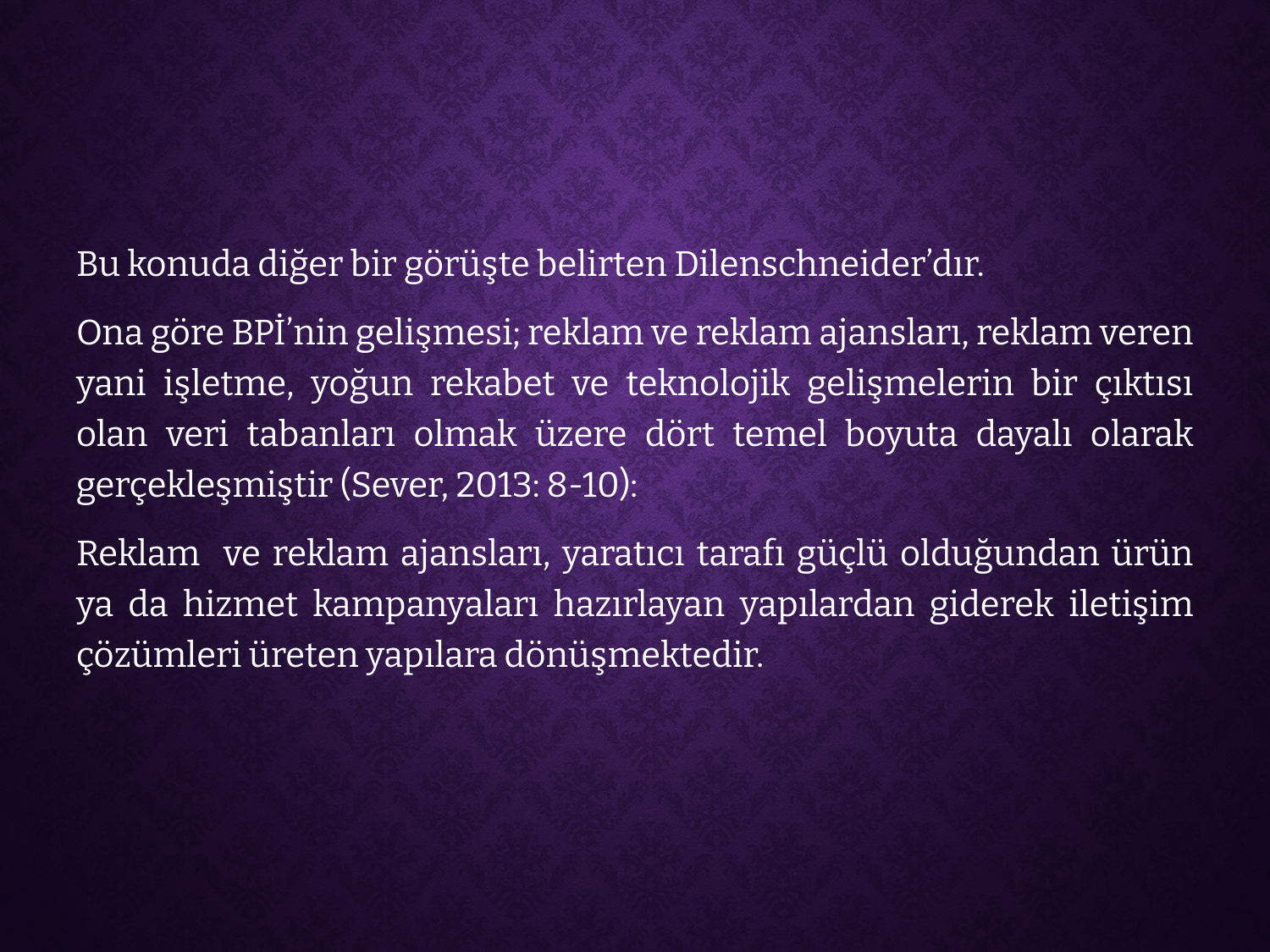

Bu konuda diğer bir görüşte belirten Dilenschneider’dır.
Ona göre BPİ’nin gelişmesi; reklam ve reklam ajansları, reklam veren yani işletme, yoğun rekabet ve teknolojik gelişmelerin bir çıktısı olan veri tabanları olmak üzere dört temel boyuta dayalı olarak gerçekleşmiştir (Sever, 2013: 8-10):
Reklam  ve reklam ajansları, yaratıcı tarafı güçlü olduğundan ürün ya da hizmet kampanyaları hazırlayan yapılardan giderek iletişim çözümleri üreten yapılara dönüşmektedir.